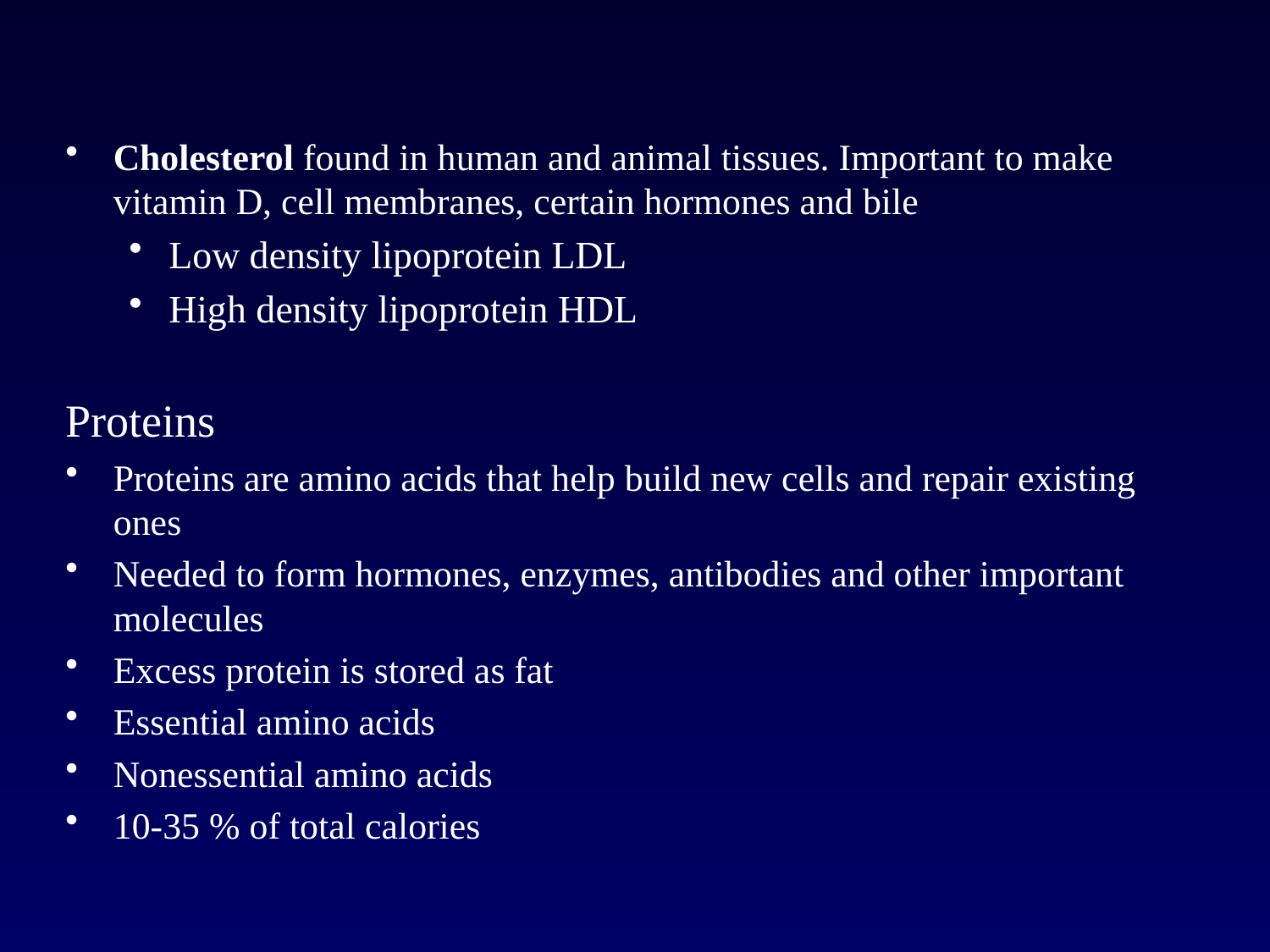

Cholesterol found in human and animal tissues. Important to make vitamin D, cell membranes, certain hormones and bile
Low density lipoprotein LDL
High density lipoprotein HDL

Proteins
Proteins are amino acids that help build new cells and repair existing ones
Needed to form hormones, enzymes, antibodies and other important molecules
Excess protein is stored as fat
Essential amino acids
Nonessential amino acids
10-35 % of total calories